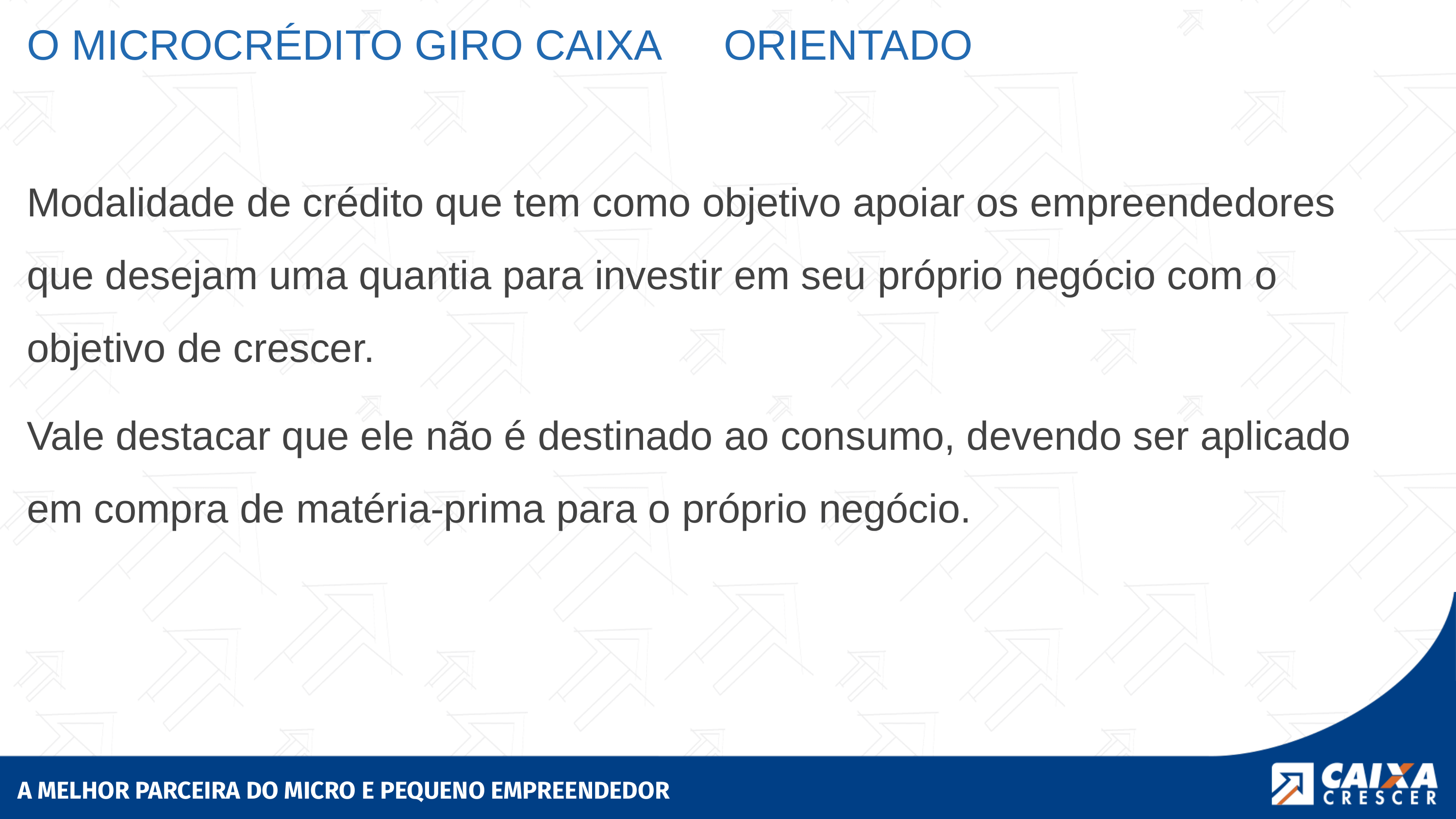

O MICROCRÉDITO GIRO CAIXA ORIENTADO

Modalidade de crédito que tem como objetivo apoiar os empreendedores que desejam uma quantia para investir em seu próprio negócio com o objetivo de crescer.
Vale destacar que ele não é destinado ao consumo, devendo ser aplicado em compra de matéria-prima para o próprio negócio.